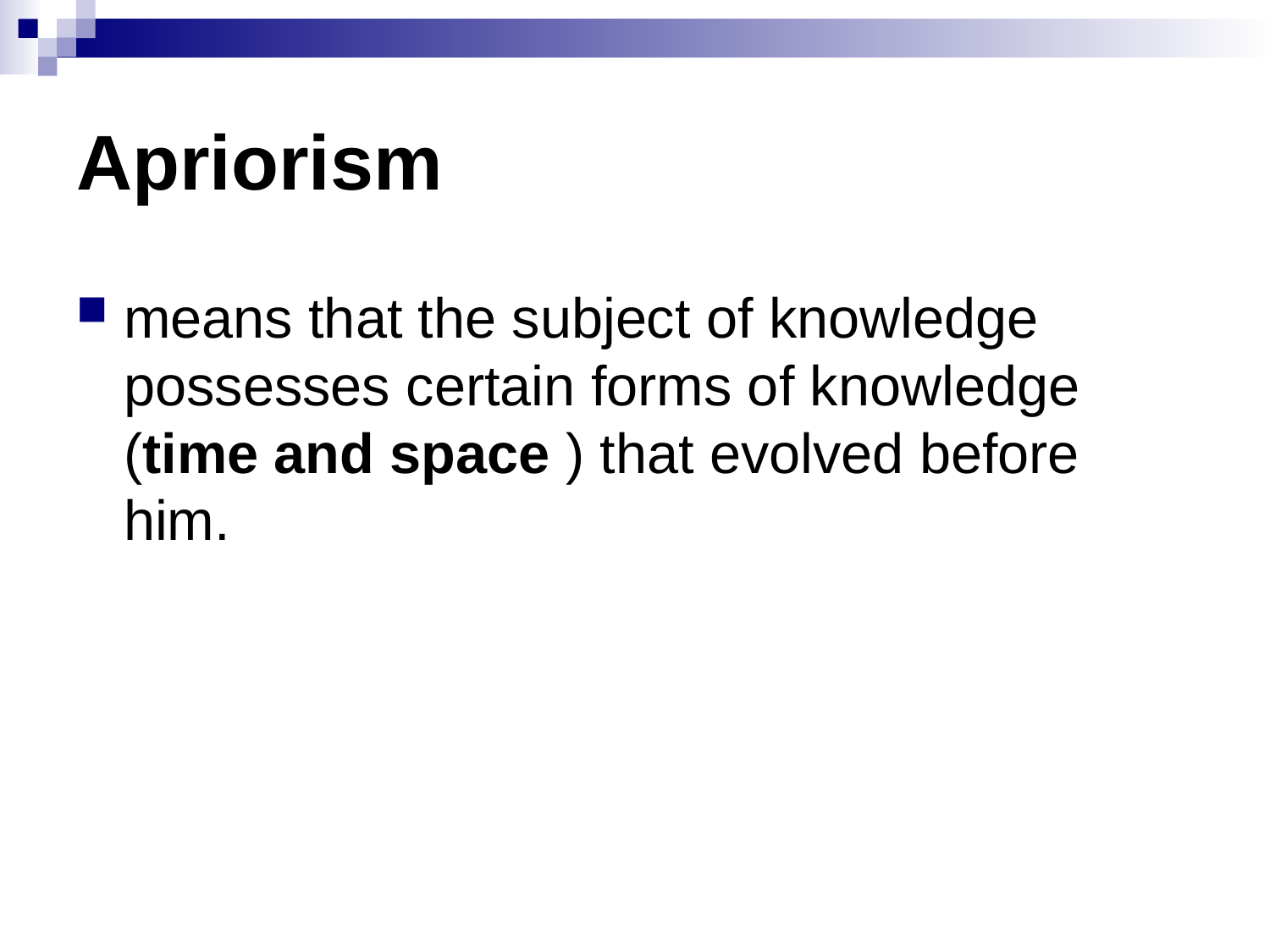

# Apriorism
means that the subject of knowledge possesses certain forms of knowledge (time and space ) that evolved before him.